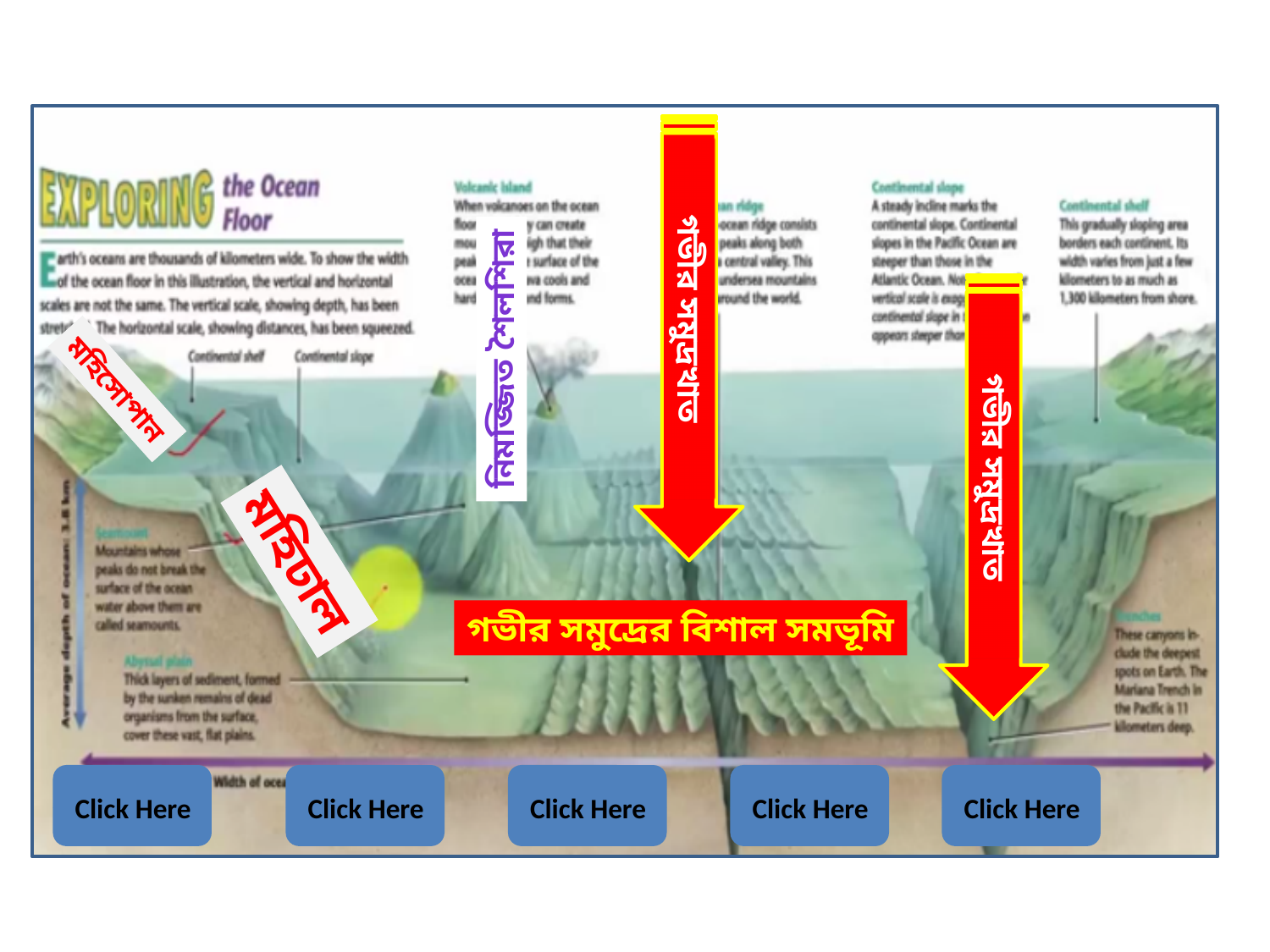

গভীর সমুদ্রখাত

গভীর সমুদ্রখাত
নিমজ্জিত শৈলশিরা
মহিসোপান
মহিঢাল
গভীর সমুদ্রের বিশাল সমভূমি

Click Here

Click Here

Click Here

Click Here

Click Here